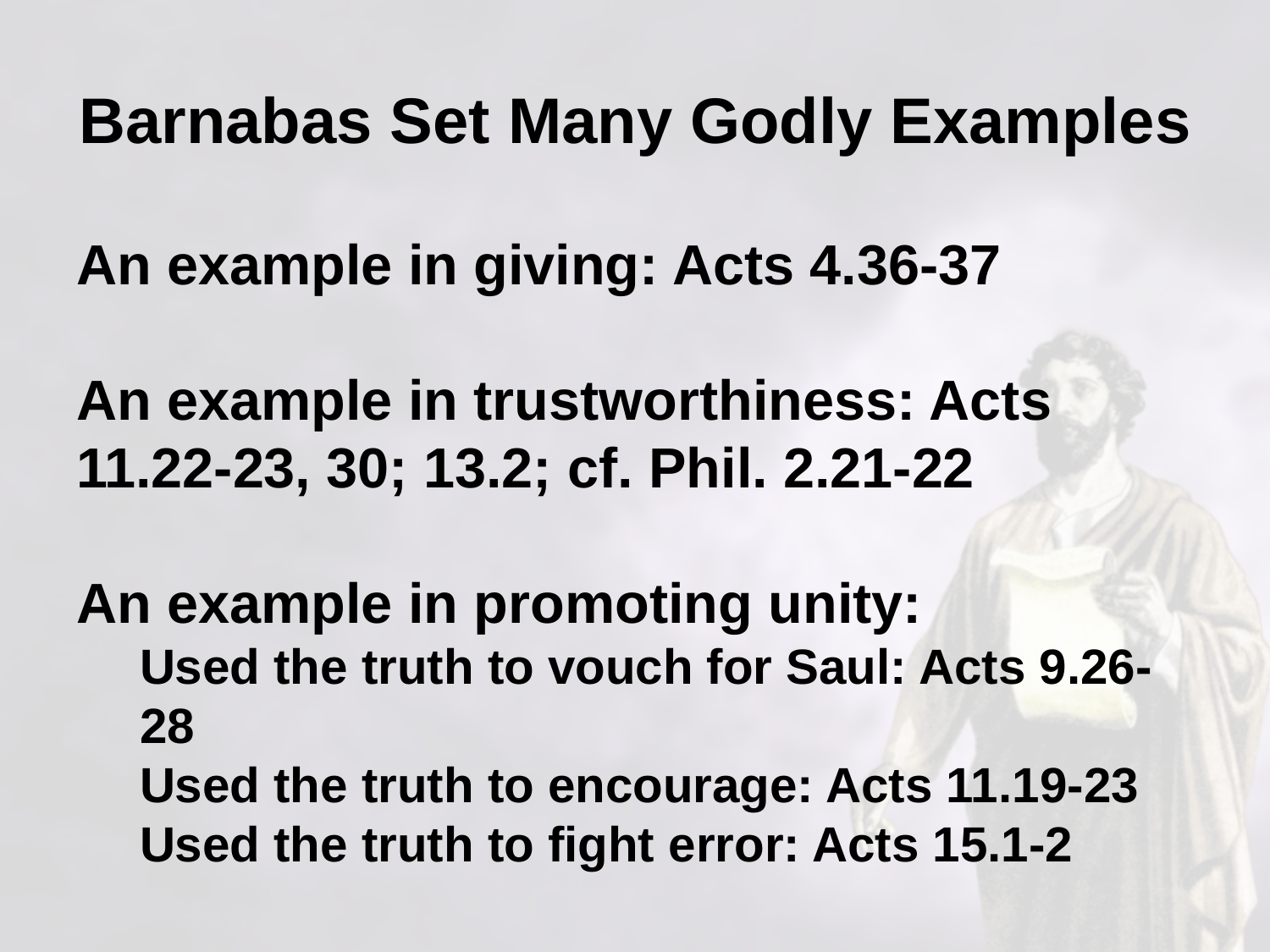

# Barnabas Set Many Godly Examples
An example in giving: Acts 4.36-37

An example in trustworthiness: Acts 11.22-23, 30; 13.2; cf. Phil. 2.21-22

An example in promoting unity:
Used the truth to vouch for Saul: Acts 9.26-28
Used the truth to encourage: Acts 11.19-23
Used the truth to fight error: Acts 15.1-2